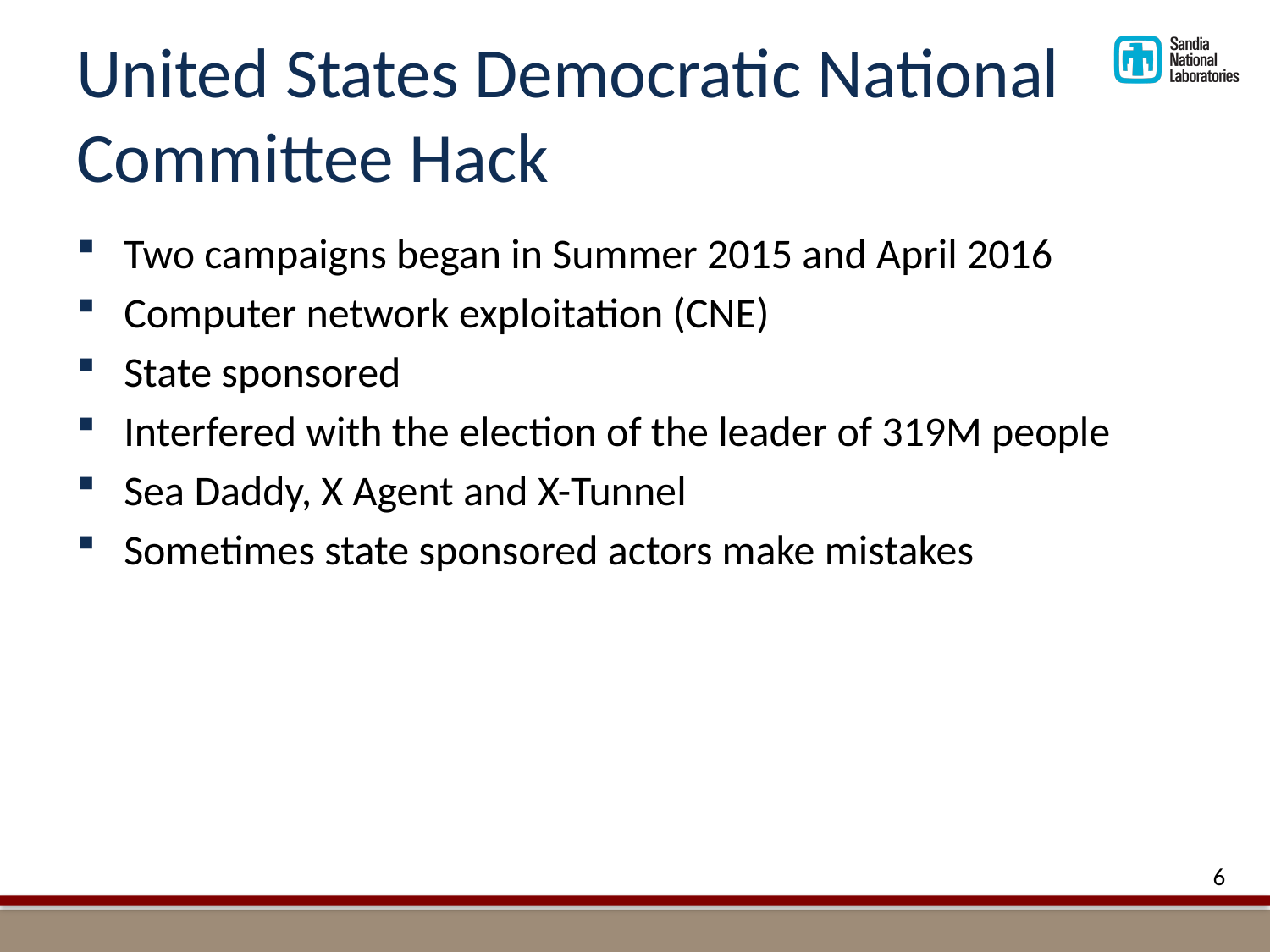

# United States Democratic National Committee Hack
Two campaigns began in Summer 2015 and April 2016
Computer network exploitation (CNE)
State sponsored
Interfered with the election of the leader of 319M people
Sea Daddy, X Agent and X-Tunnel
Sometimes state sponsored actors make mistakes

6